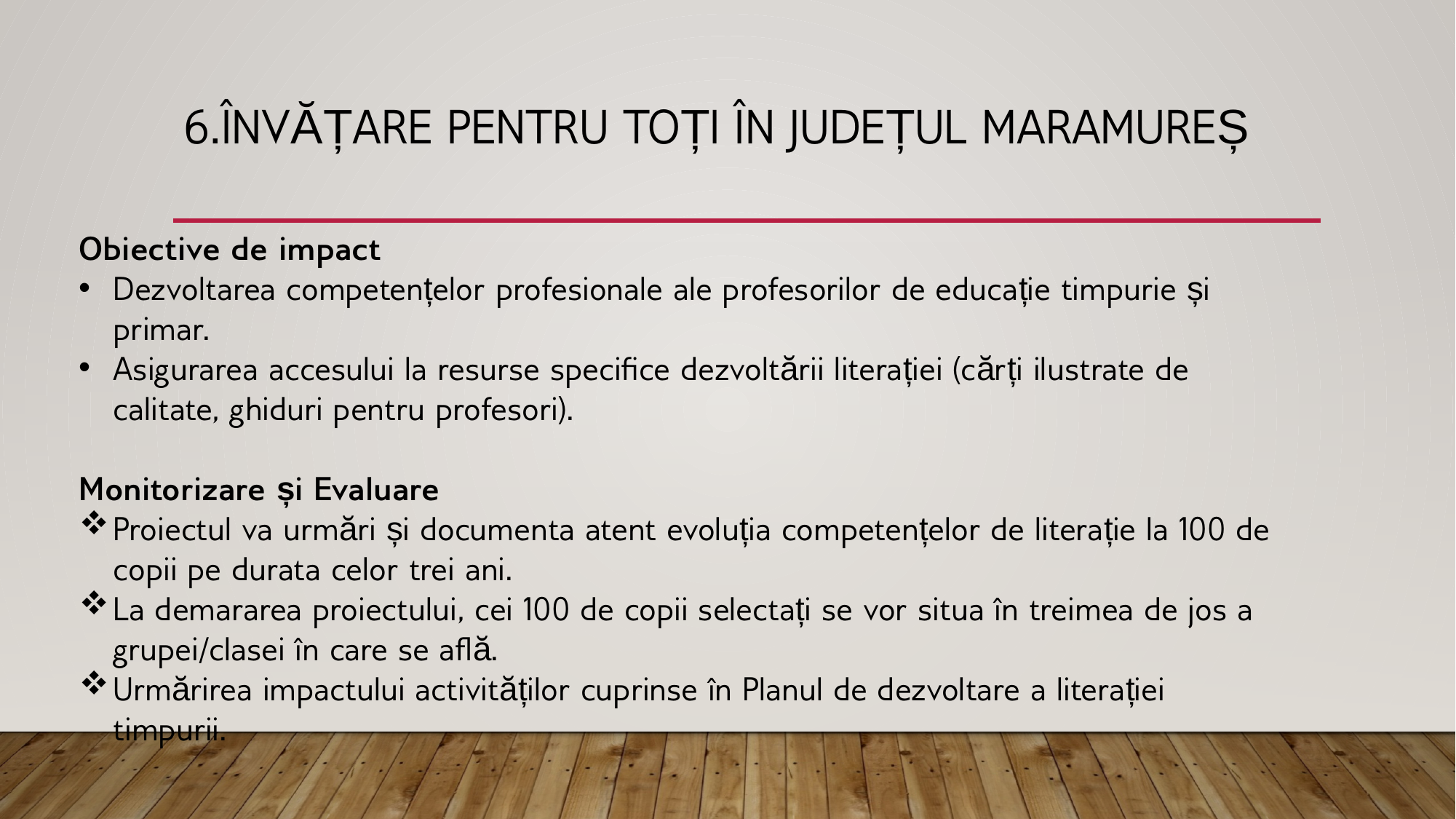

# 6.Învățare pentru toți în județul Maramureș
Obiective de impact
Dezvoltarea competențelor profesionale ale profesorilor de educație timpurie și primar.
Asigurarea accesului la resurse specifice dezvoltării literației (cărți ilustrate de calitate, ghiduri pentru profesori).

Monitorizare și Evaluare
Proiectul va urmări și documenta atent evoluția competențelor de literație la 100 de copii pe durata celor trei ani.
La demararea proiectului, cei 100 de copii selectați se vor situa în treimea de jos a grupei/clasei în care se află.
Urmărirea impactului activităților cuprinse în Planul de dezvoltare a literației timpurii.